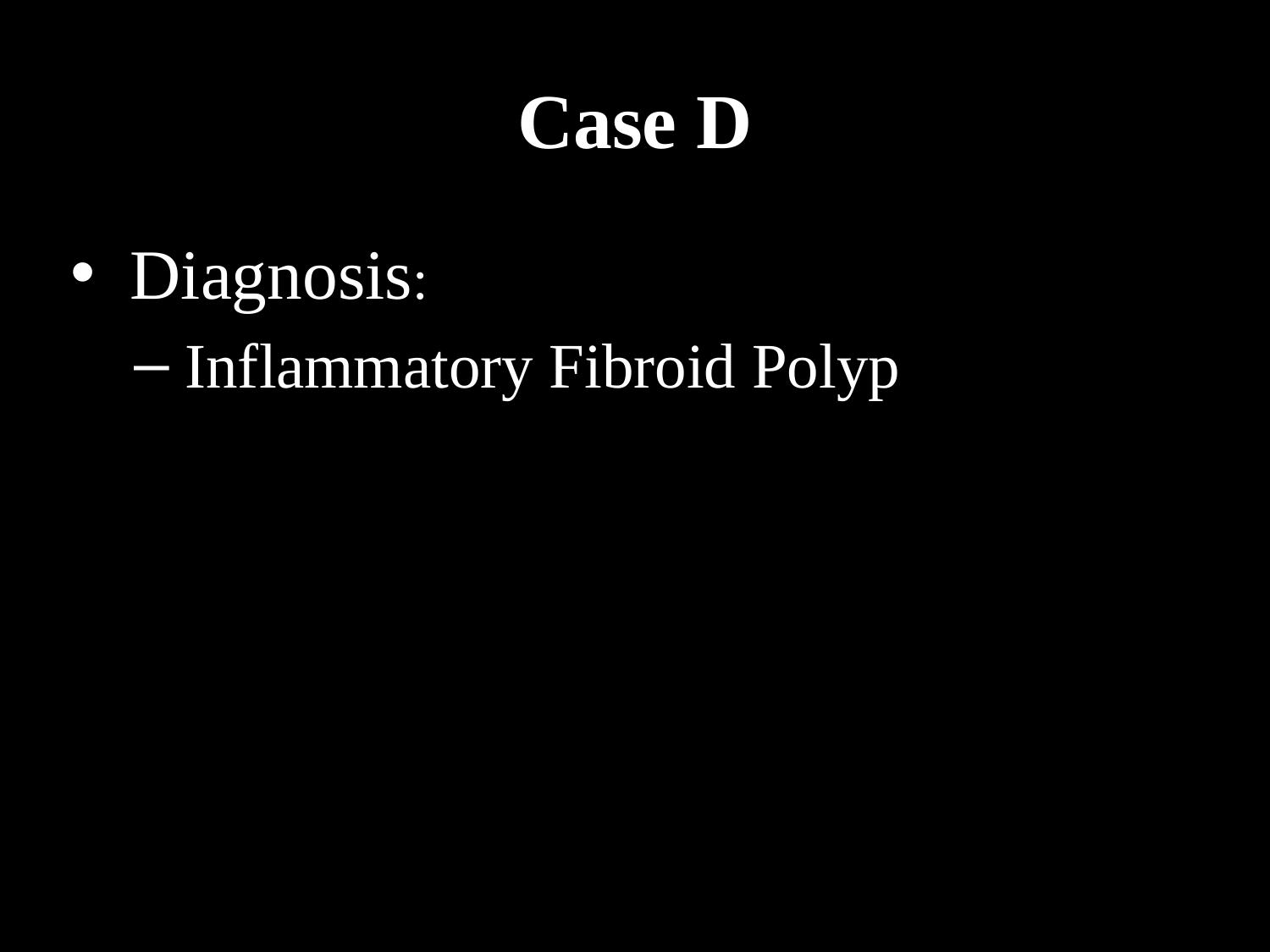

# Case D
Diagnosis:
Inflammatory Fibroid Polyp